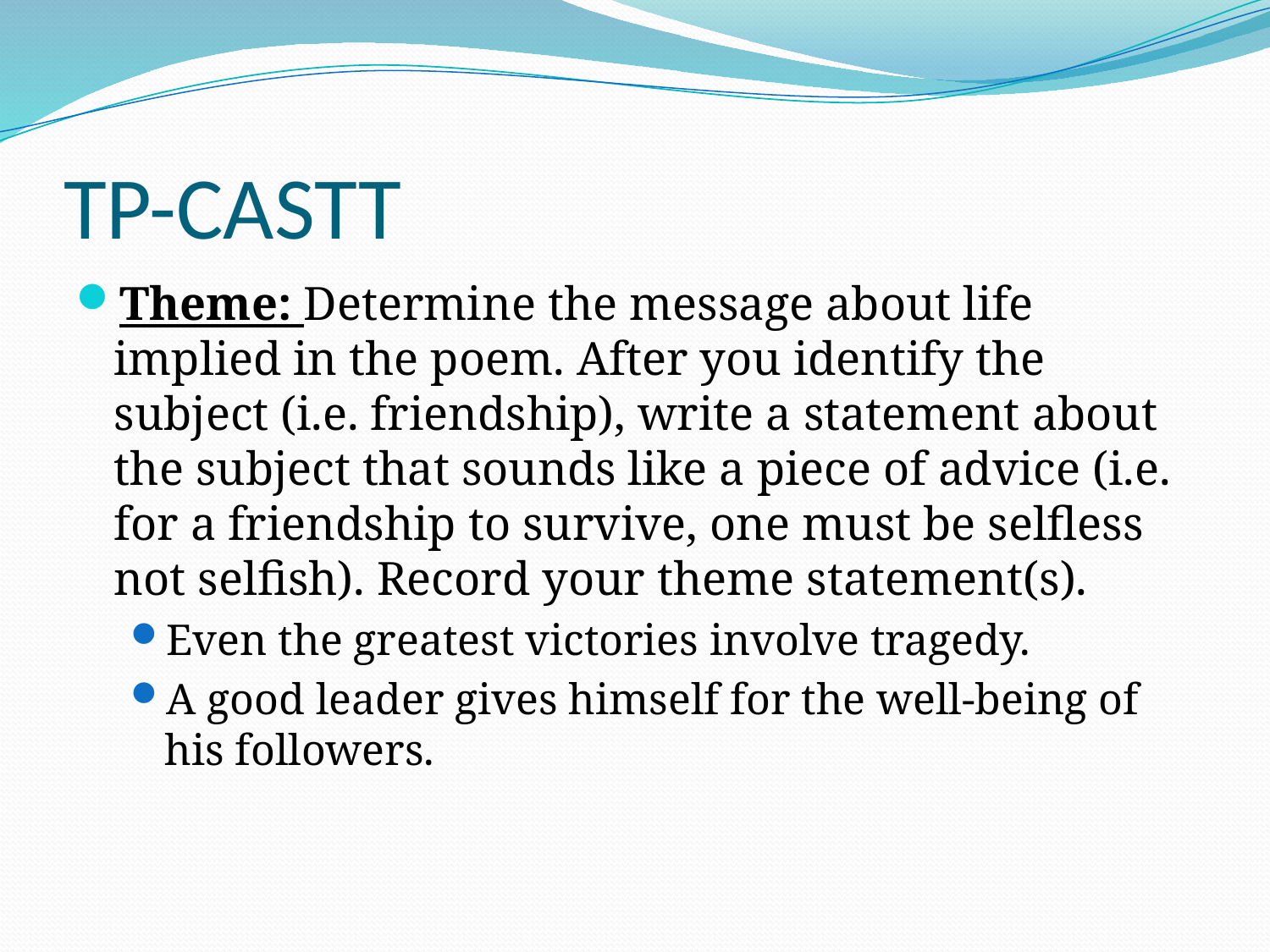

# TP-CASTT
Theme: Determine the message about life implied in the poem. After you identify the subject (i.e. friendship), write a statement about the subject that sounds like a piece of advice (i.e. for a friendship to survive, one must be selfless not selfish). Record your theme statement(s).
Even the greatest victories involve tragedy.
A good leader gives himself for the well-being of his followers.